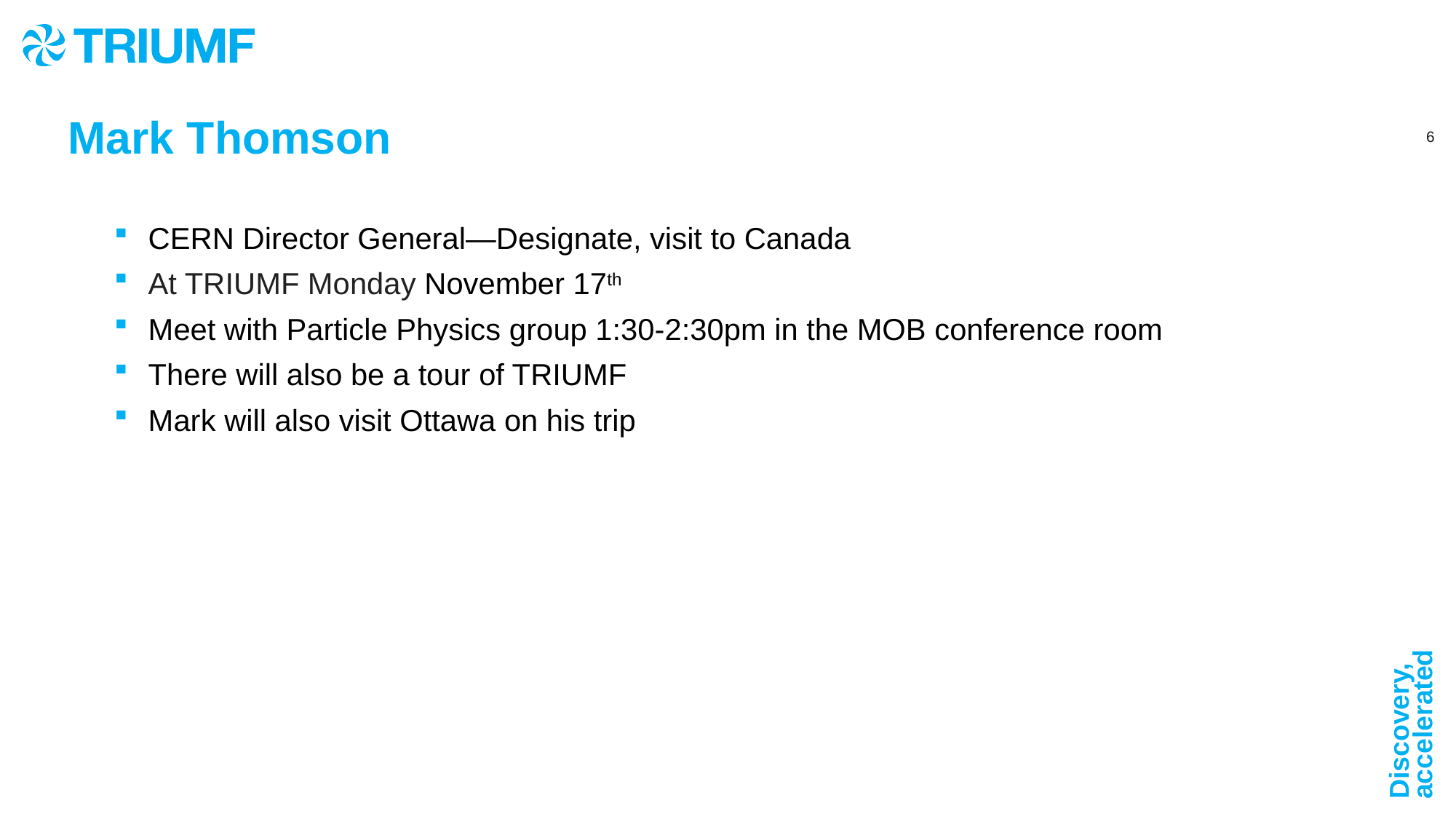

Mark Thomson

CERN Director General—Designate, visit to Canada
At TRIUMF Monday November 17th
Meet with Particle Physics group 1:30-2:30pm in the MOB conference room
There will also be a tour of TRIUMF
Mark will also visit Ottawa on his trip